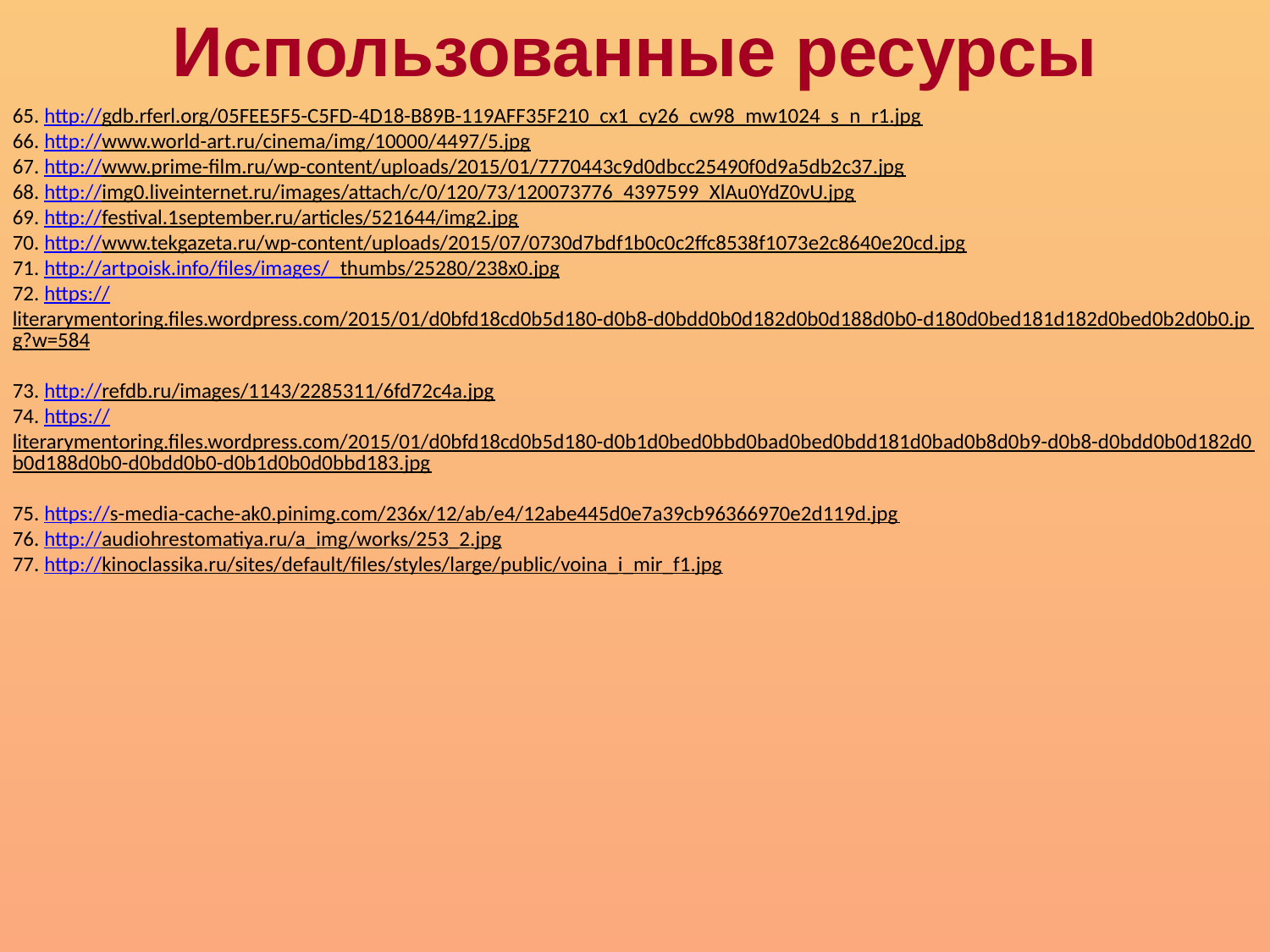

Использованные ресурсы
65. http://gdb.rferl.org/05FEE5F5-C5FD-4D18-B89B-119AFF35F210_cx1_cy26_cw98_mw1024_s_n_r1.jpg
66. http://www.world-art.ru/cinema/img/10000/4497/5.jpg
67. http://www.prime-film.ru/wp-content/uploads/2015/01/7770443c9d0dbcc25490f0d9a5db2c37.jpg
68. http://img0.liveinternet.ru/images/attach/c/0/120/73/120073776_4397599_XlAu0YdZ0vU.jpg
69. http://festival.1september.ru/articles/521644/img2.jpg
70. http://www.tekgazeta.ru/wp-content/uploads/2015/07/0730d7bdf1b0c0c2ffc8538f1073e2c8640e20cd.jpg
71. http://artpoisk.info/files/images/_thumbs/25280/238x0.jpg
72. https://literarymentoring.files.wordpress.com/2015/01/d0bfd18cd0b5d180-d0b8-d0bdd0b0d182d0b0d188d0b0-d180d0bed181d182d0bed0b2d0b0.jpg?w=584
73. http://refdb.ru/images/1143/2285311/6fd72c4a.jpg
74. https://literarymentoring.files.wordpress.com/2015/01/d0bfd18cd0b5d180-d0b1d0bed0bbd0bad0bed0bdd181d0bad0b8d0b9-d0b8-d0bdd0b0d182d0b0d188d0b0-d0bdd0b0-d0b1d0b0d0bbd183.jpg
75. https://s-media-cache-ak0.pinimg.com/236x/12/ab/e4/12abe445d0e7a39cb96366970e2d119d.jpg
76. http://audiohrestomatiya.ru/a_img/works/253_2.jpg
77. http://kinoclassika.ru/sites/default/files/styles/large/public/voina_i_mir_f1.jpg